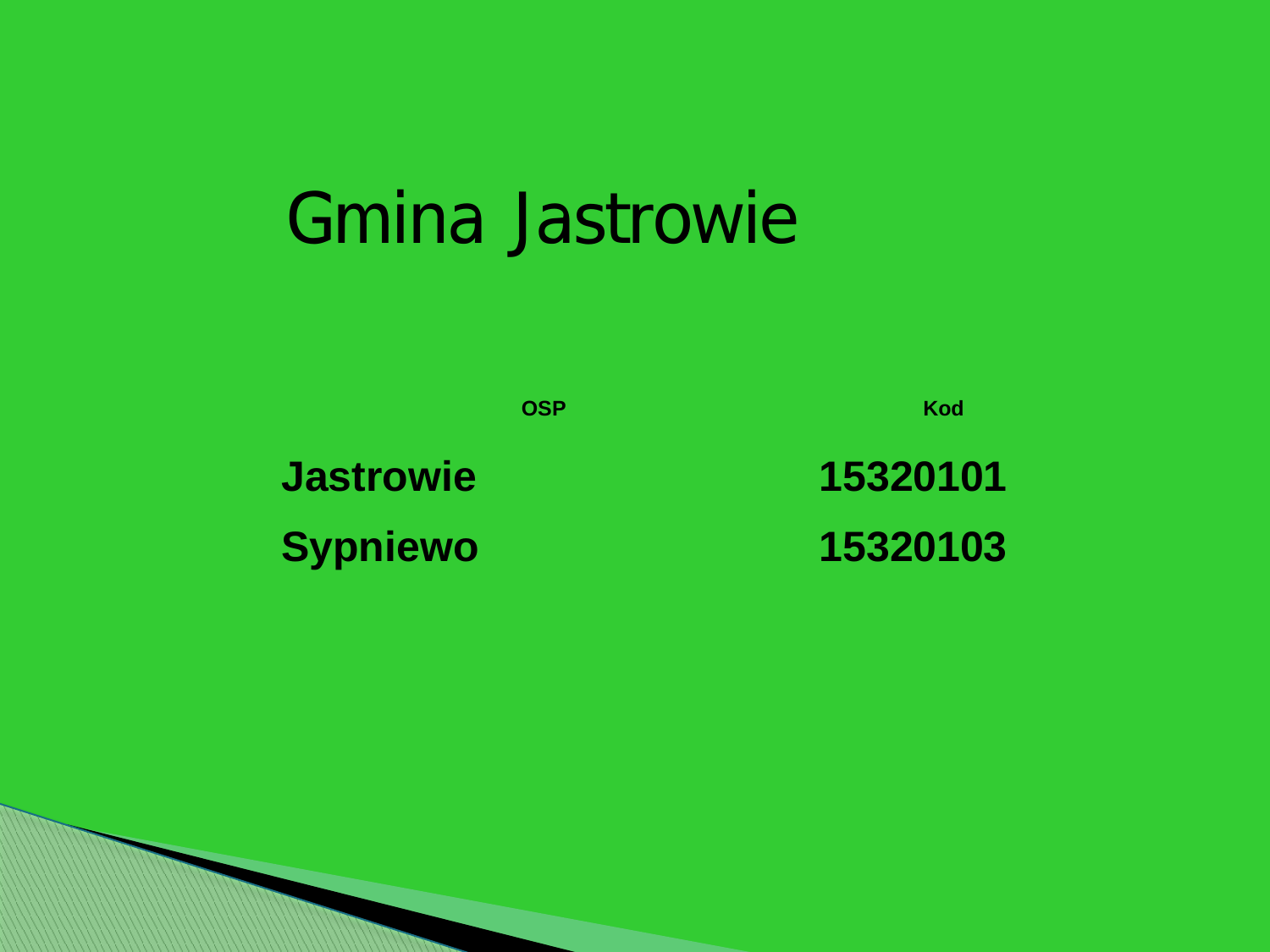

Gmina Jastrowie
| OSP | Kod |
| --- | --- |
| Jastrowie | 15320101 |
| Sypniewo | 15320103 |